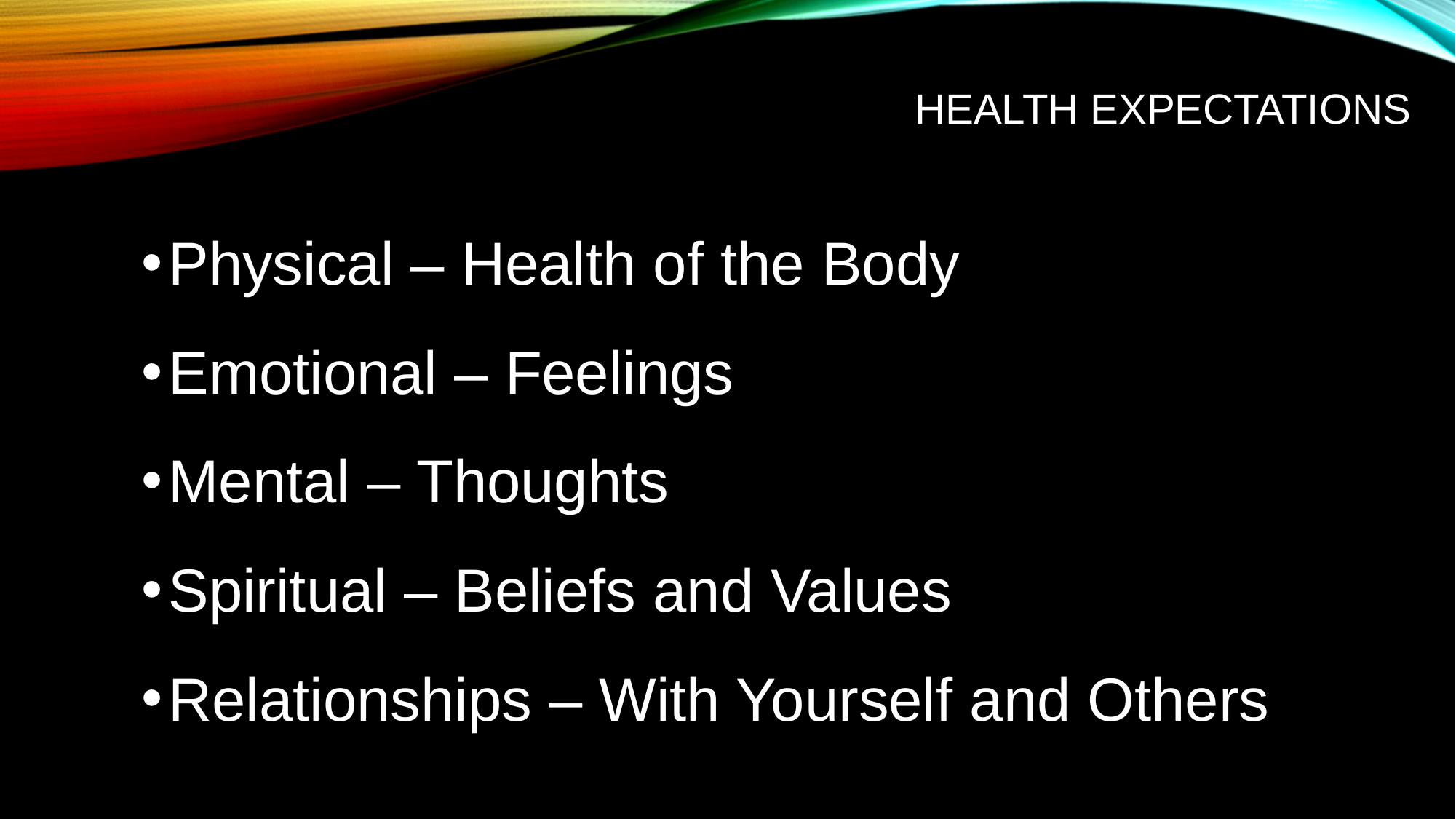

# Health expectations
Physical – Health of the Body

Emotional – Feelings

Mental – Thoughts

Spiritual – Beliefs and Values

Relationships – With Yourself and Others